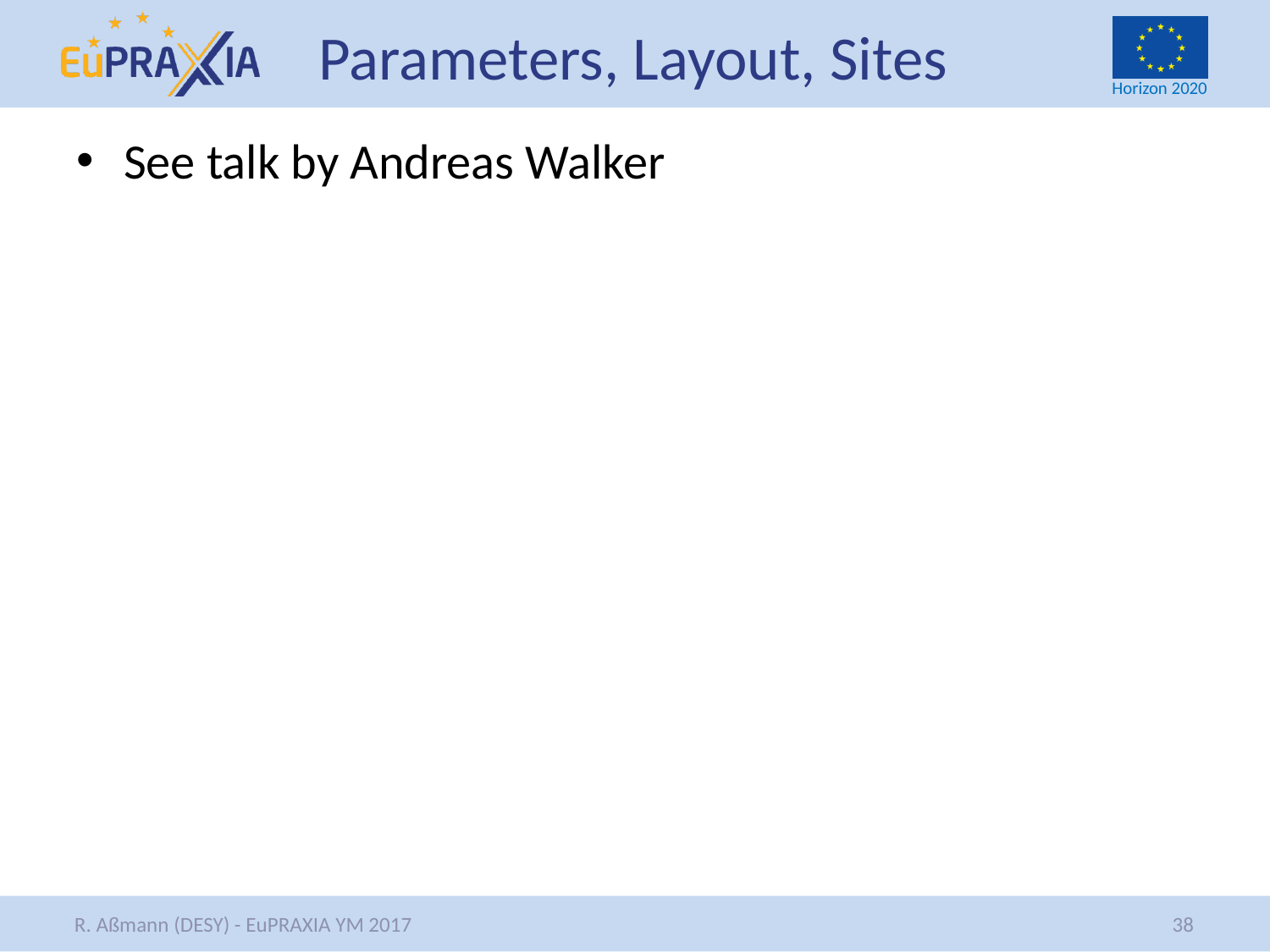

# Parameters, Layout, Sites
See talk by Andreas Walker

38
R. Aßmann (DESY) - EuPRAXIA YM 2017